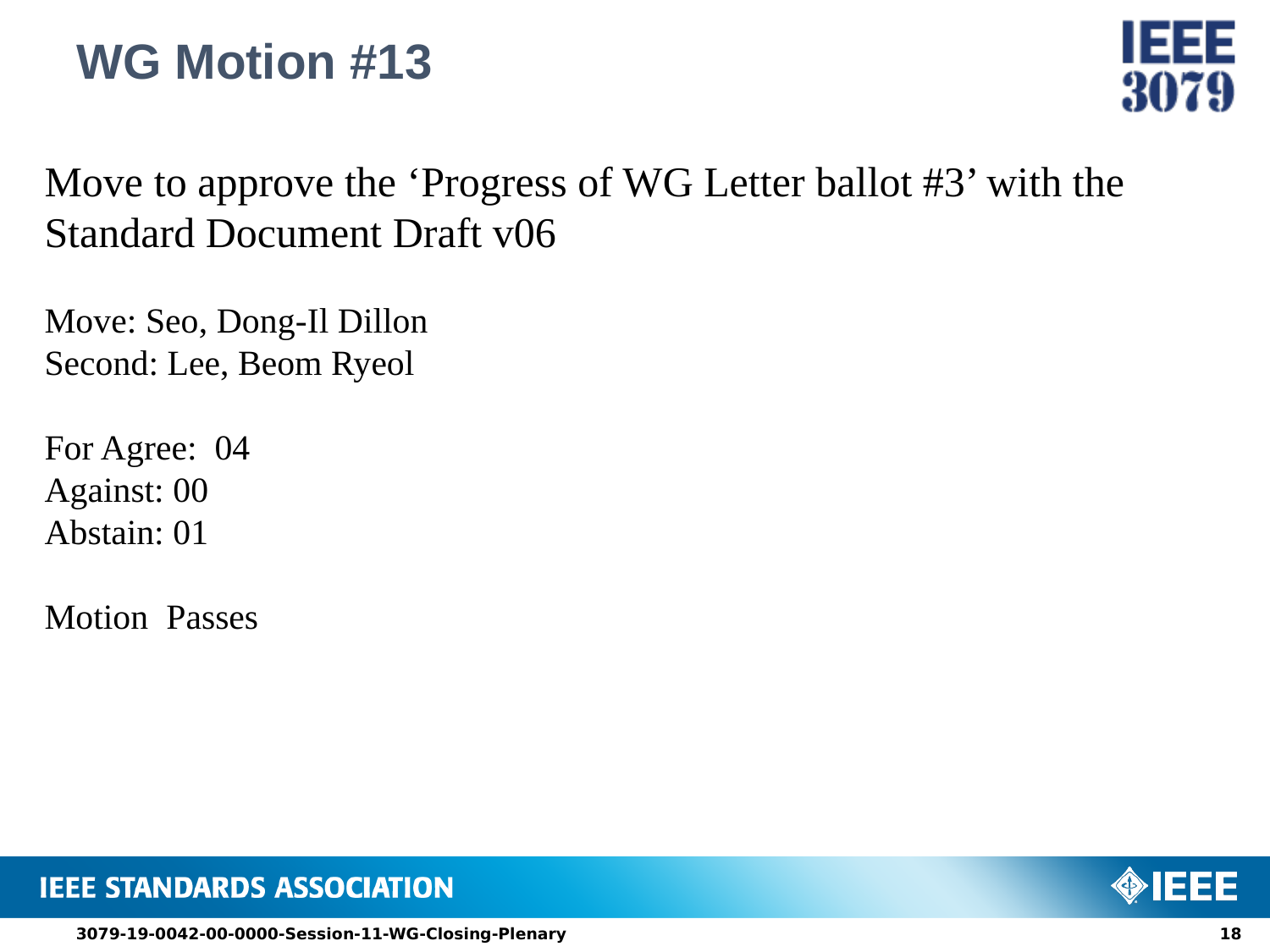

# WG Motion #13
Move to approve the ‘Progress of WG Letter ballot #3’ with the Standard Document Draft v06

Move: Seo, Dong-Il Dillon
Second: Lee, Beom Ryeol

For Agree:  04
Against: 00
Abstain: 01

Motion  Passes
3079-19-0042-00-0000-Session-11-WG-Closing-Plenary
18